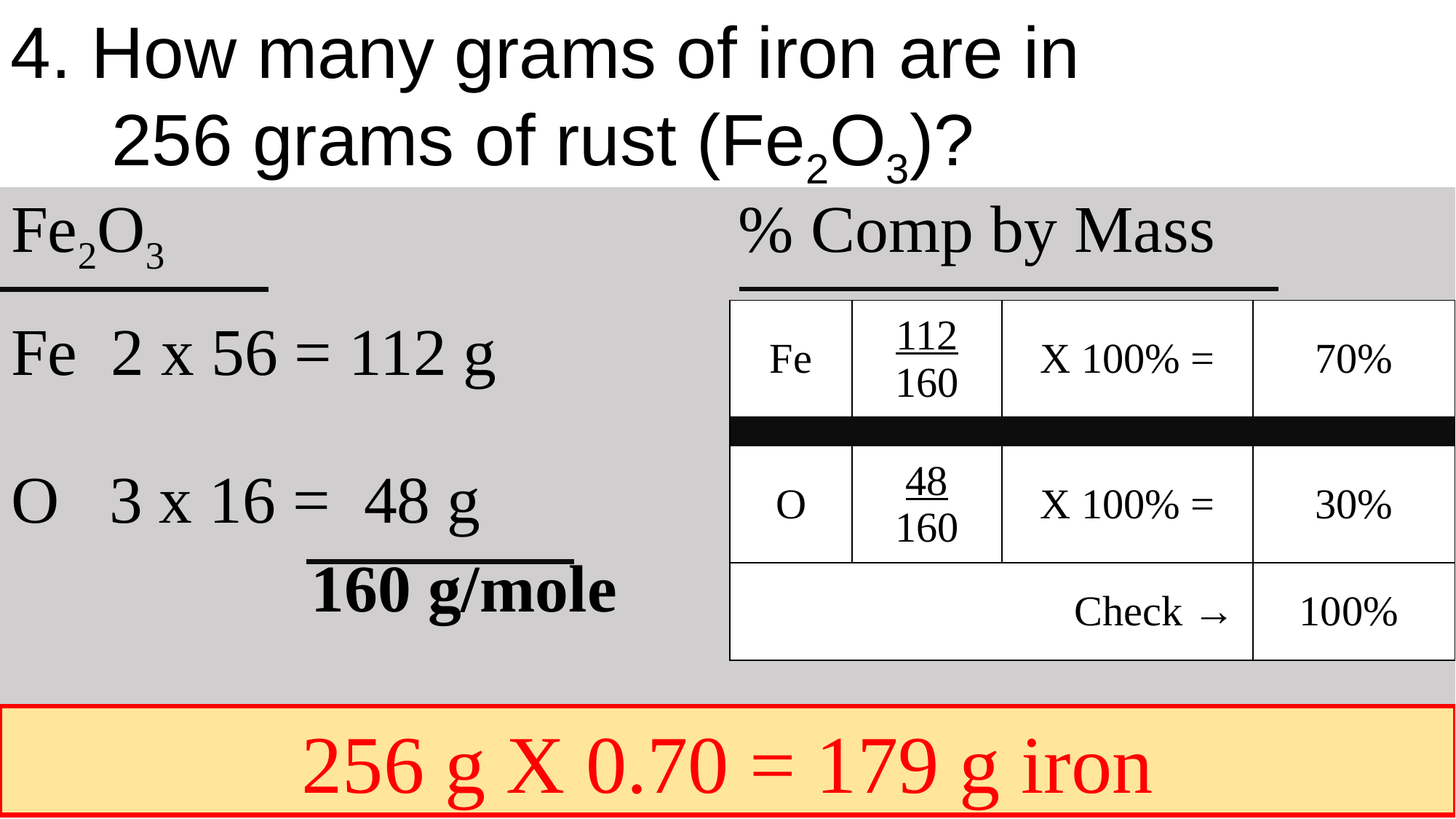

4. How many grams of iron are in
     256 grams of rust (Fe2O3)?
| Fe2O3 Fe 2 x 56 = 112 g O 3 x 16 = 48 g 160 g/mole | % Comp by Mass |
| --- | --- |
| Fe | 112 160 | X 100% = | 70% |
| --- | --- | --- | --- |
|  |  |  |  |
| O | 48 160 | X 100% = | 30% |
| Check → |  |  | 100% |
256 g X 0.70 = 179 g iron